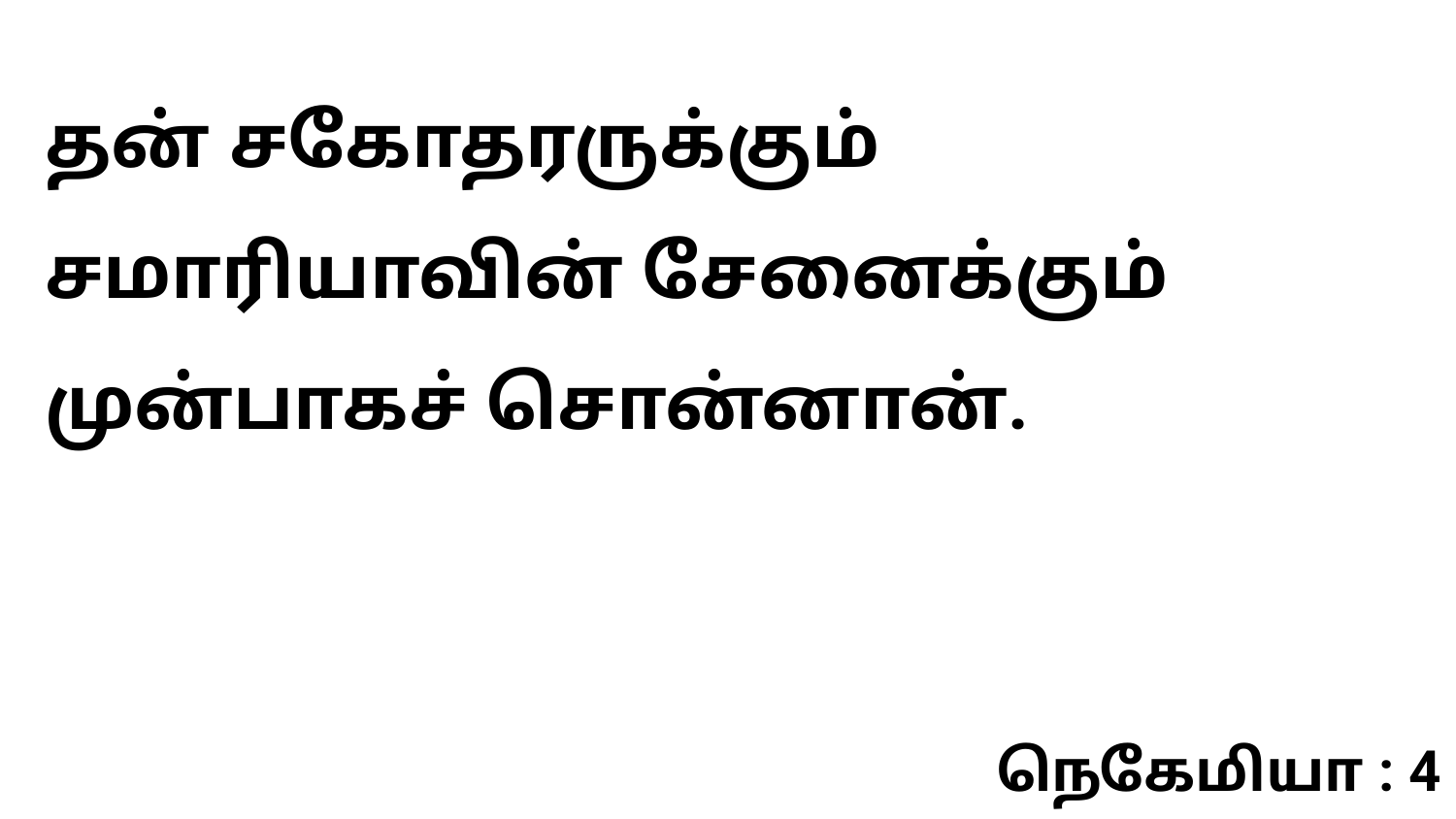

தன் சகோதரருக்கும் சமாரியாவின் சேனைக்கும் முன்பாகச் சொன்னான்.
நெகேமியா : 4